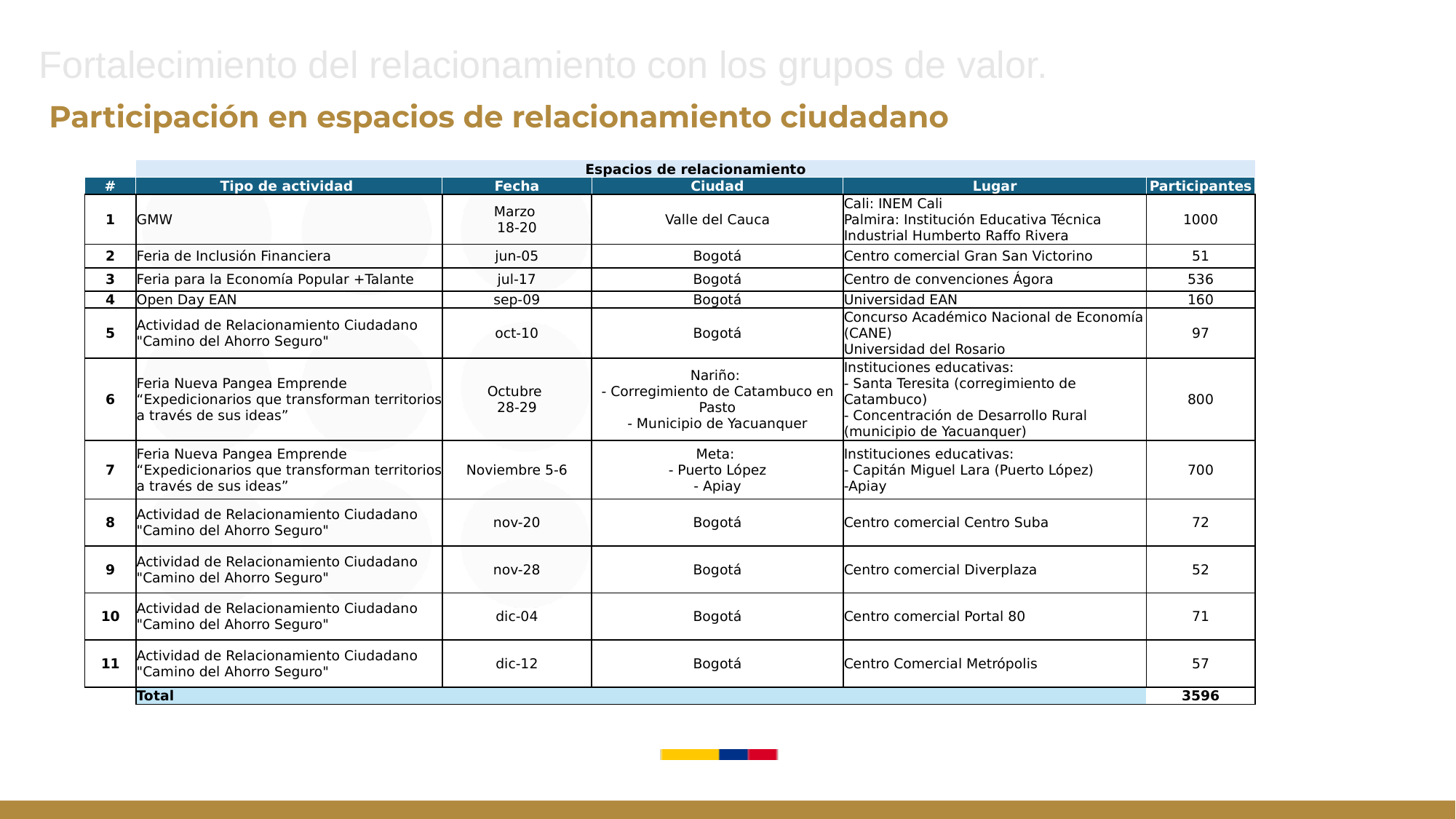

# Fortalecimiento del relacionamiento con los grupos de valor.
Participación en espacios de relacionamiento ciudadano
|  | Espacios de relacionamiento |  |  |  |  |
| --- | --- | --- | --- | --- | --- |
| # | Tipo de actividad | Fecha | Ciudad | Lugar | Participantes |
| 1 | GMW | Marzo 18-20 | Valle del Cauca | Cali: INEM Cali  Palmira: Institución Educativa Técnica Industrial Humberto Raffo Rivera | 1000 |
| 2 | Feria de Inclusión Financiera | jun-05 | Bogotá | Centro comercial Gran San Victorino | 51 |
| 3 | Feria para la Economía Popular +Talante | jul-17 | Bogotá | Centro de convenciones Ágora | 536 |
| 4 | Open Day EAN | sep-09 | Bogotá | Universidad EAN | 160 |
| 5 | Actividad de Relacionamiento Ciudadano "Camino del Ahorro Seguro" | oct-10 | Bogotá | Concurso Académico Nacional de Economía (CANE) Universidad del Rosario | 97 |
| 6 | Feria Nueva Pangea Emprende “Expedicionarios que transforman territorios a través de sus ideas” | Octubre 28-29 | Nariño: - Corregimiento de Catambuco en Pasto - Municipio de Yacuanquer | Instituciones educativas: - Santa Teresita (corregimiento de Catambuco) - Concentración de Desarrollo Rural (municipio de Yacuanquer) | 800 |
| 7 | Feria Nueva Pangea Emprende “Expedicionarios que transforman territorios a través de sus ideas” | Noviembre 5-6 | Meta: - Puerto López - Apiay | Instituciones educativas: - Capitán Miguel Lara (Puerto López) -Apiay | 700 |
| 8 | Actividad de Relacionamiento Ciudadano "Camino del Ahorro Seguro" | nov-20 | Bogotá | Centro comercial Centro Suba | 72 |
| 9 | Actividad de Relacionamiento Ciudadano "Camino del Ahorro Seguro" | nov-28 | Bogotá | Centro comercial Diverplaza | 52 |
| 10 | Actividad de Relacionamiento Ciudadano "Camino del Ahorro Seguro" | dic-04 | Bogotá | Centro comercial Portal 80 | 71 |
| 11 | Actividad de Relacionamiento Ciudadano "Camino del Ahorro Seguro" | dic-12 | Bogotá | Centro Comercial Metrópolis | 57 |
|  | Total |  |  |  | 3596 |